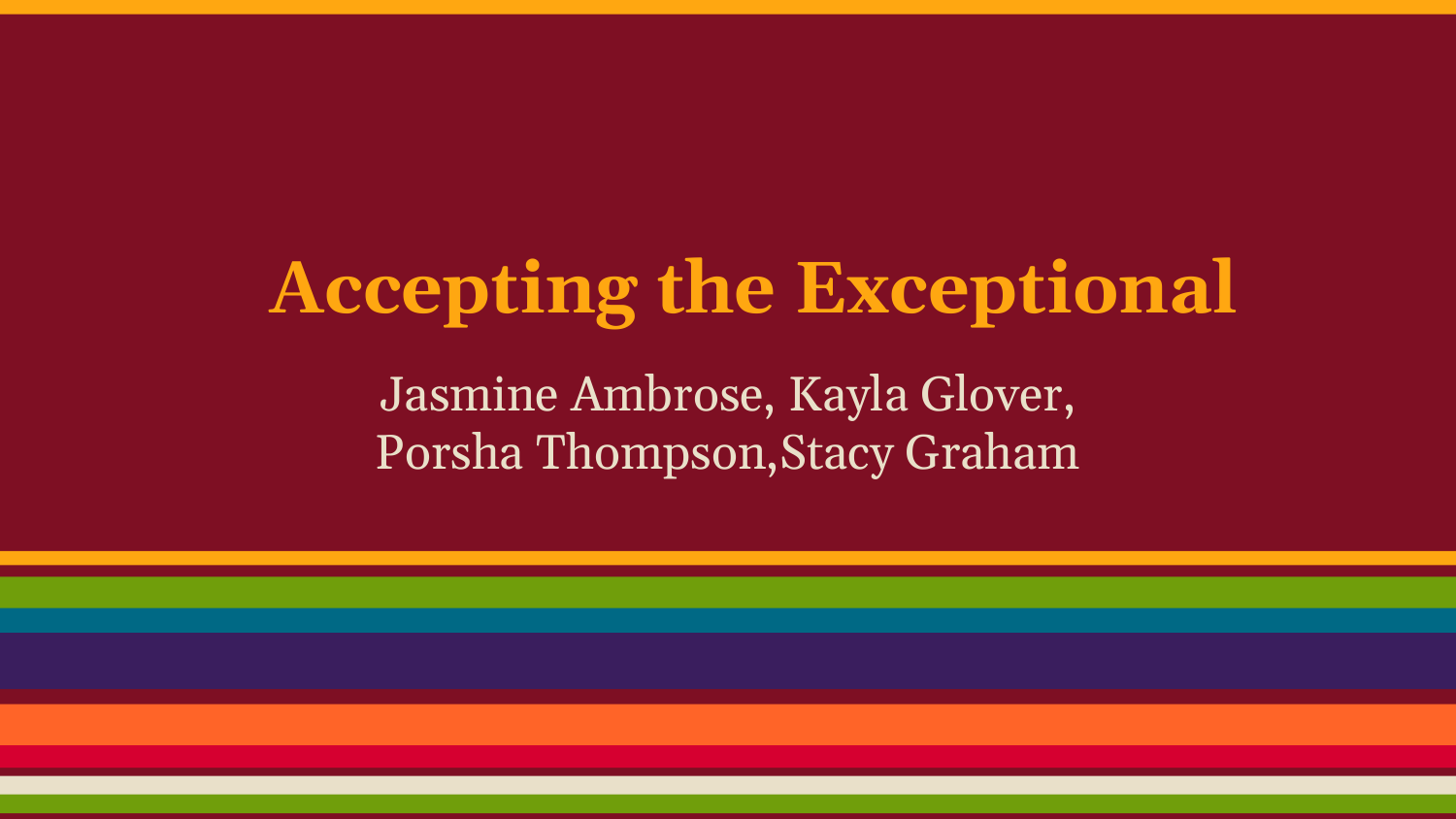

# Accepting the Exceptional
Jasmine Ambrose, Kayla Glover,
Porsha Thompson,Stacy Graham